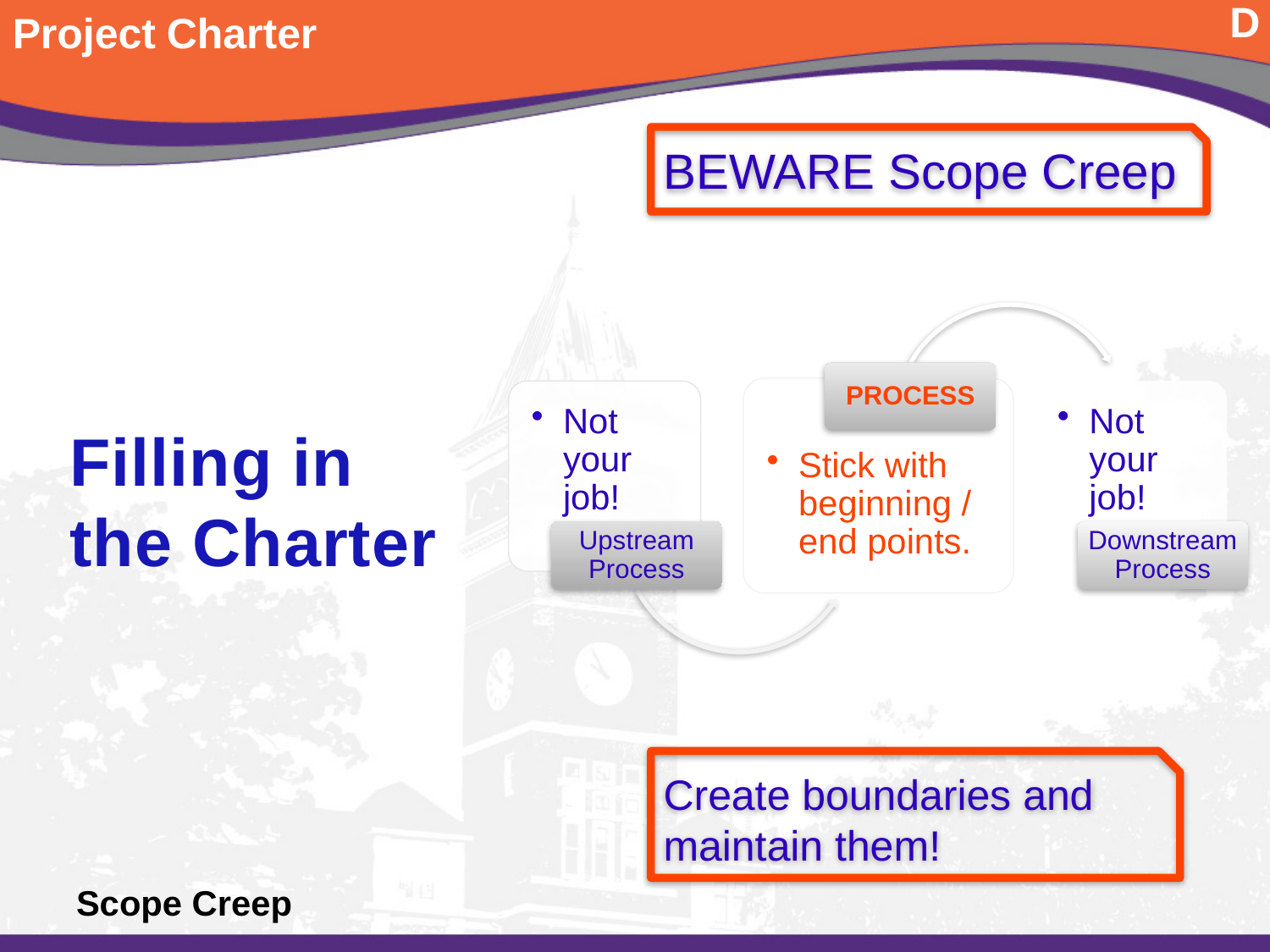

Project Charter
D
BEWARE Scope Creep

Filling in the Charter
Not your job!
Upstream Process
Stick with beginning /end points.
Process
Not your job!
Downstream Process
Create boundaries and maintain them!

# Scope Creep